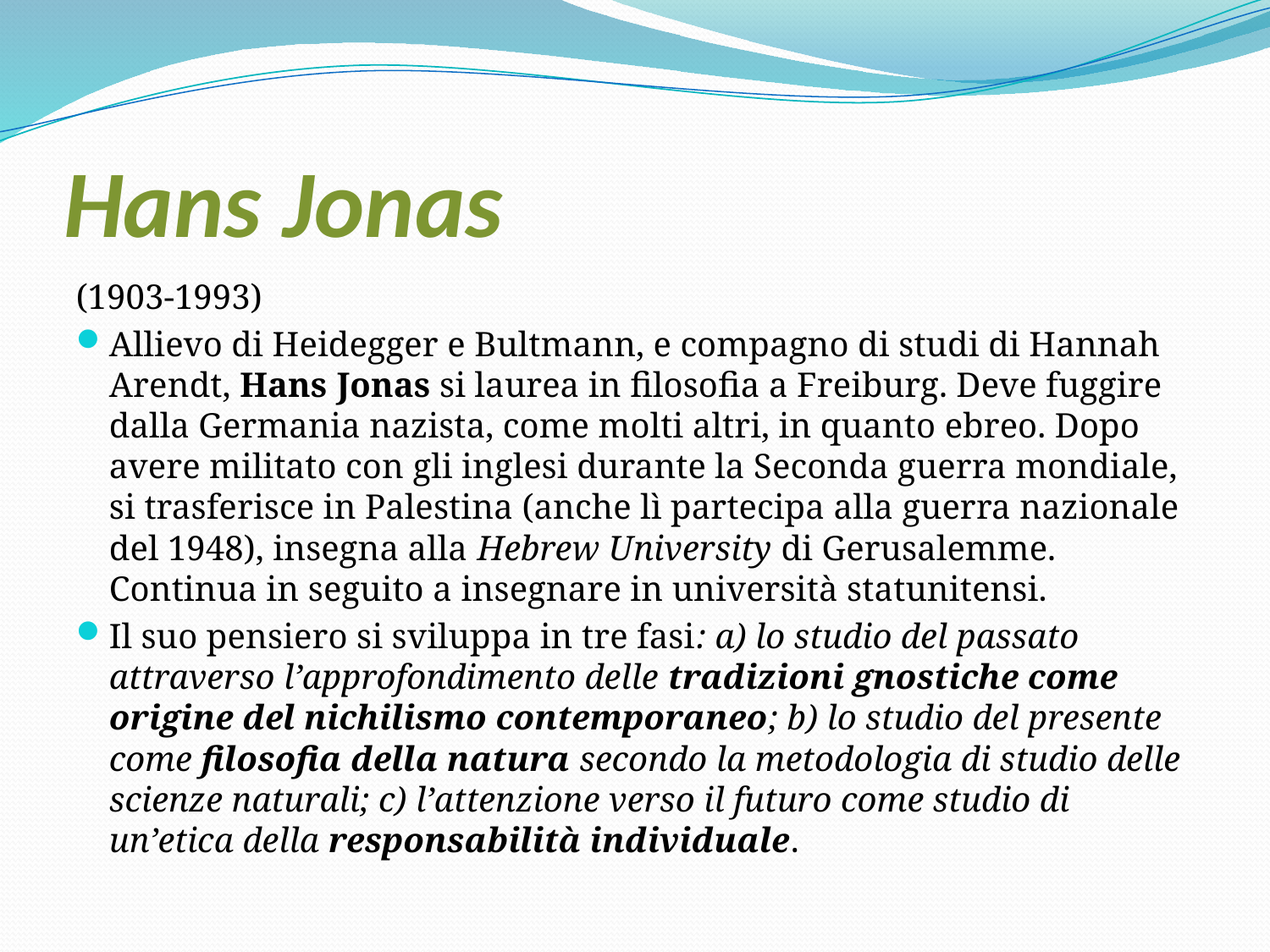

# Hans Jonas
(1903-1993)
Allievo di Heidegger e Bultmann, e compagno di studi di Hannah Arendt, Hans Jonas si laurea in filosofia a Freiburg. Deve fuggire dalla Germania nazista, come molti altri, in quanto ebreo. Dopo avere militato con gli inglesi durante la Seconda guerra mondiale, si trasferisce in Palestina (anche lì partecipa alla guerra nazionale del 1948), insegna alla Hebrew University di Gerusalemme. Continua in seguito a insegnare in università statunitensi.
Il suo pensiero si sviluppa in tre fasi: a) lo studio del passato attraverso l’approfondimento delle tradizioni gnostiche come origine del nichilismo contemporaneo; b) lo studio del presente come filosofia della natura secondo la metodologia di studio delle scienze naturali; c) l’attenzione verso il futuro come studio di un’etica della responsabilità individuale.